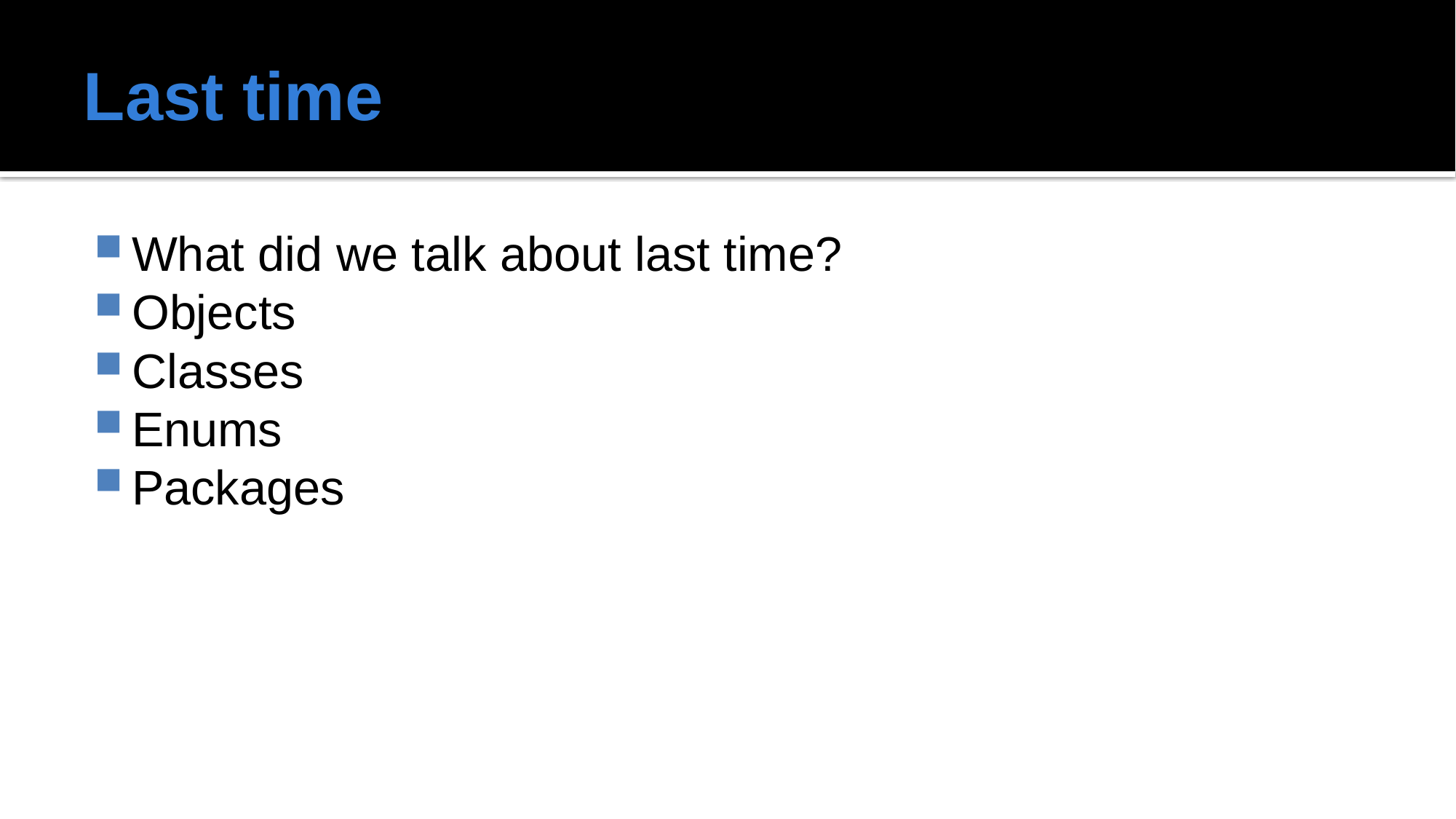

# Last time
What did we talk about last time?
Objects
Classes
Enums
Packages